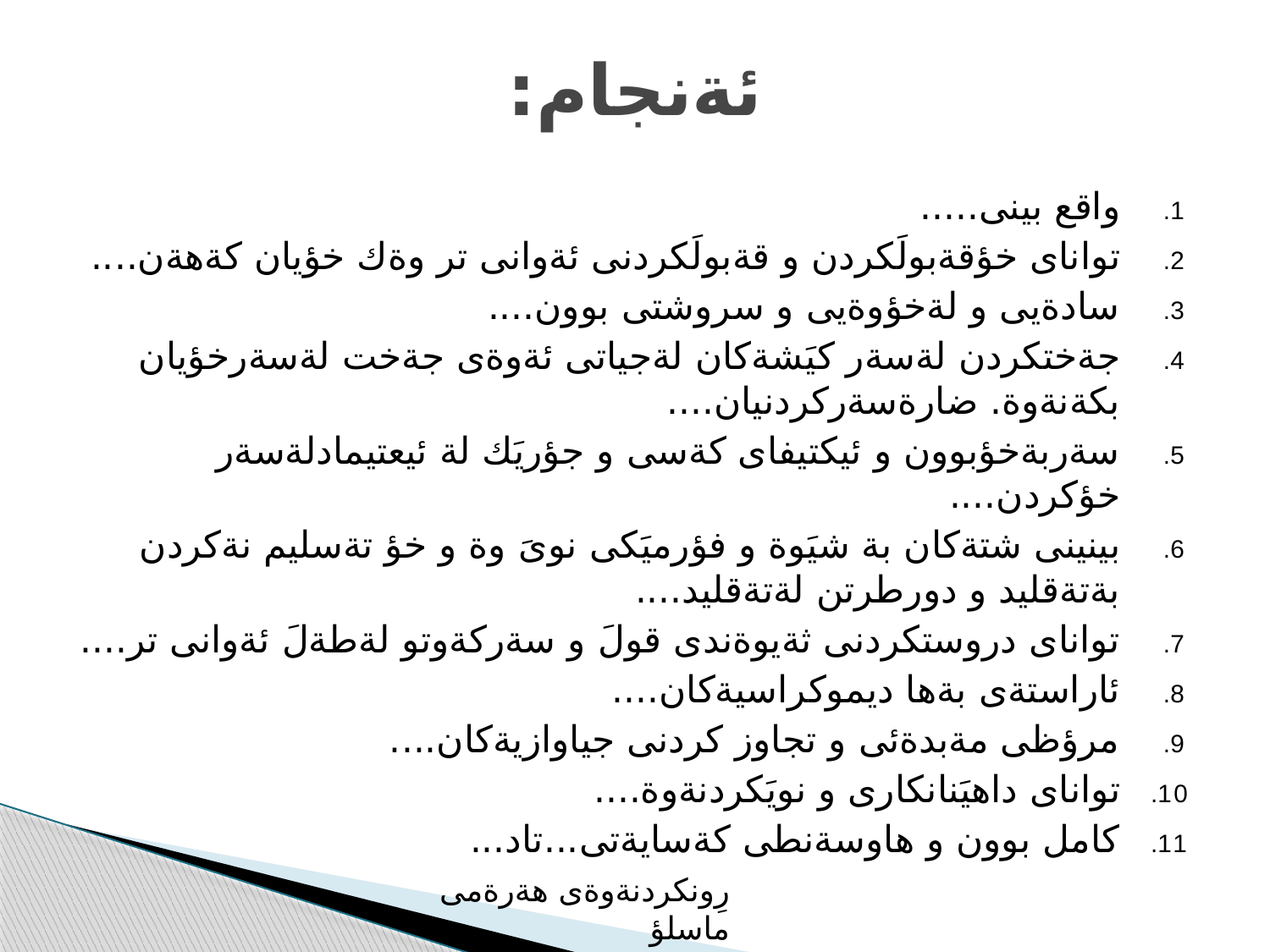

# ئةنجام:
واقع بينى.....
تواناى خؤقةبولَكردن و قةبولَكردنى ئةوانى تر وةك خؤيان كةهةن....
سادةيى و لةخؤوةيى و سروشتى بوون....
جةختكردن لةسةر كيَشةكان لةجياتى ئةوةى جةخت لةسةرخؤيان بكةنةوة. ضارةسةركردنيان....
سةربةخؤبوون و ئيكتيفاى كةسى و جؤريَك لة ئيعتيمادلةسةر خؤكردن....
بينينى شتةكان بة شيَوة و فؤرميَكى نوىَ وة و خؤ تةسليم نةكردن بةتةقليد و دورطرتن لةتةقليد....
تواناى دروستكردنى ثةيوةندى قولَ و سةركةوتو لةطةلَ ئةوانى تر....
ئاراستةى بةها ديموكراسيةكان....
مرؤظى مةبدةئى و تجاوز كردنى جياوازيةكان....
تواناى داهيَنانكارى و نويَكردنةوة....
كامل بوون و هاوسةنطى كةسايةتى...تاد...

رِونكردنةوةى هةرةمى ماسلؤ